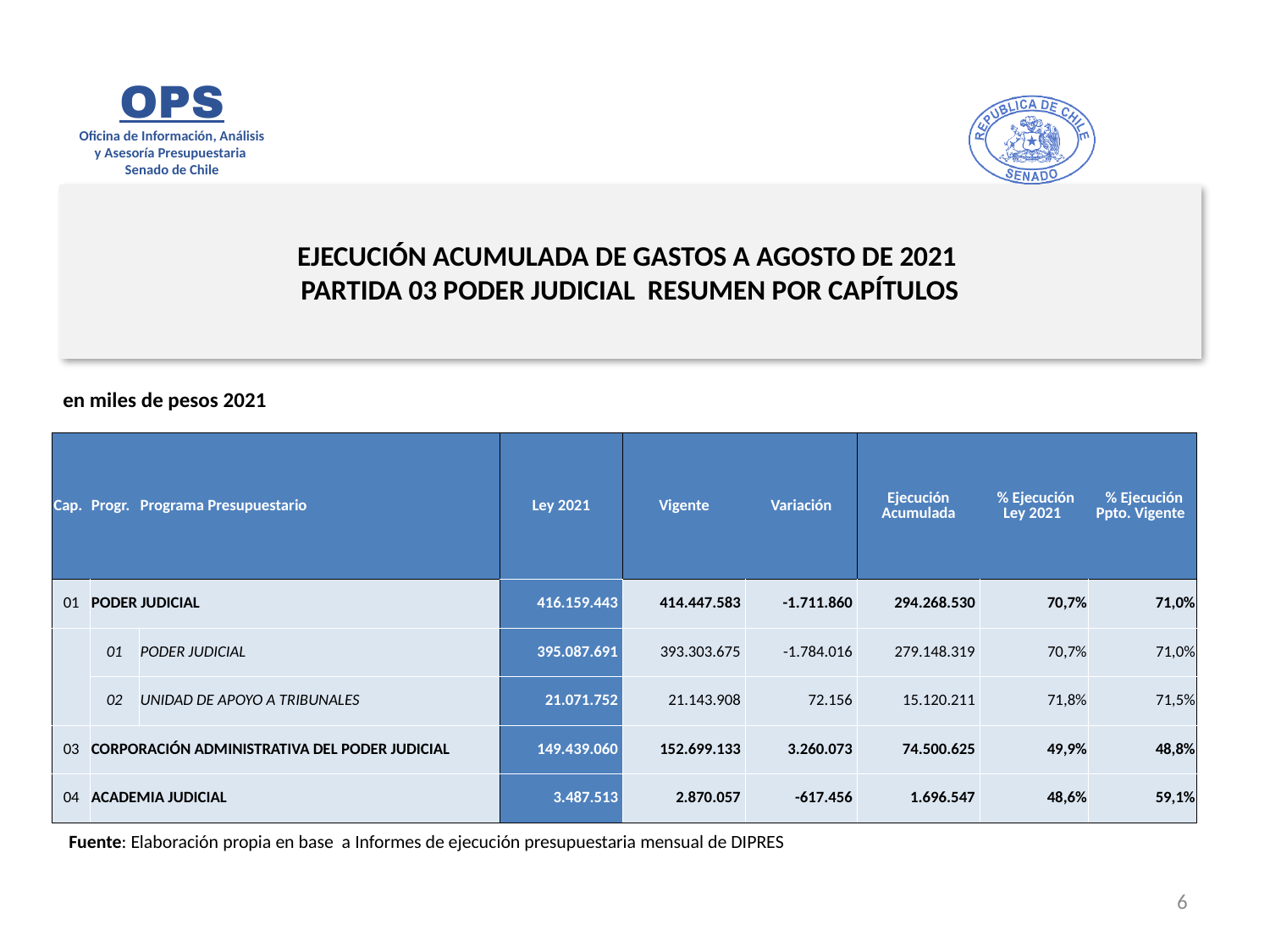

# EJECUCIÓN ACUMULADA DE GASTOS A AGOSTO DE 2021 PARTIDA 03 PODER JUDICIAL  RESUMEN POR CAPÍTULOS
en miles de pesos 2021
| Cap. | Progr. | Programa Presupuestario | Ley 2021 | Vigente | Variación | Ejecución Acumulada | % Ejecución Ley 2021 | % Ejecución Ppto. Vigente |
| --- | --- | --- | --- | --- | --- | --- | --- | --- |
| 01 | PODER JUDICIAL |  | 416.159.443 | 414.447.583 | -1.711.860 | 294.268.530 | 70,7% | 71,0% |
|  | 01 | PODER JUDICIAL | 395.087.691 | 393.303.675 | -1.784.016 | 279.148.319 | 70,7% | 71,0% |
|  | 02 | UNIDAD DE APOYO A TRIBUNALES | 21.071.752 | 21.143.908 | 72.156 | 15.120.211 | 71,8% | 71,5% |
| 03 | CORPORACIÓN ADMINISTRATIVA DEL PODER JUDICIAL |  | 149.439.060 | 152.699.133 | 3.260.073 | 74.500.625 | 49,9% | 48,8% |
| 04 | ACADEMIA JUDICIAL |  | 3.487.513 | 2.870.057 | -617.456 | 1.696.547 | 48,6% | 59,1% |
Fuente: Elaboración propia en base  a Informes de ejecución presupuestaria mensual de DIPRES
6